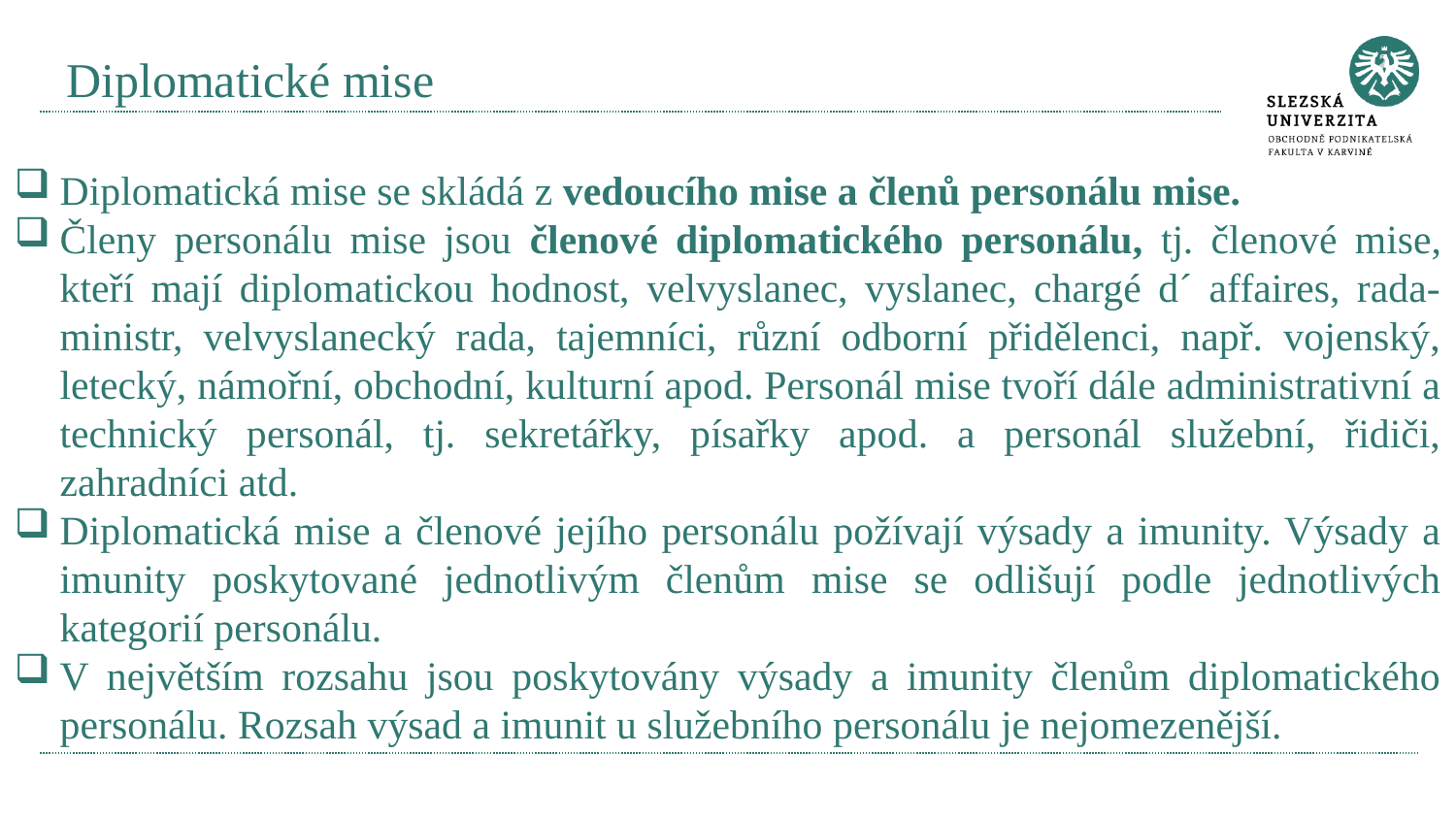

# Diplomatické mise
Diplomatická mise se skládá z vedoucího mise a členů personálu mise.
Členy personálu mise jsou členové diplomatického personálu, tj. členové mise, kteří mají diplomatickou hodnost, velvyslanec, vyslanec, chargé d´ affaires, rada-ministr, velvyslanecký rada, tajemníci, různí odborní přidělenci, např. vojenský, letecký, námořní, obchodní, kulturní apod. Personál mise tvoří dále administrativní a technický personál, tj. sekretářky, písařky apod. a personál služební, řidiči, zahradníci atd.
Diplomatická mise a členové jejího personálu požívají výsady a imunity. Výsady a imunity poskytované jednotlivým členům mise se odlišují podle jednotlivých kategorií personálu.
V největším rozsahu jsou poskytovány výsady a imunity členům diplomatického personálu. Rozsah výsad a imunit u služebního personálu je nejomezenější.